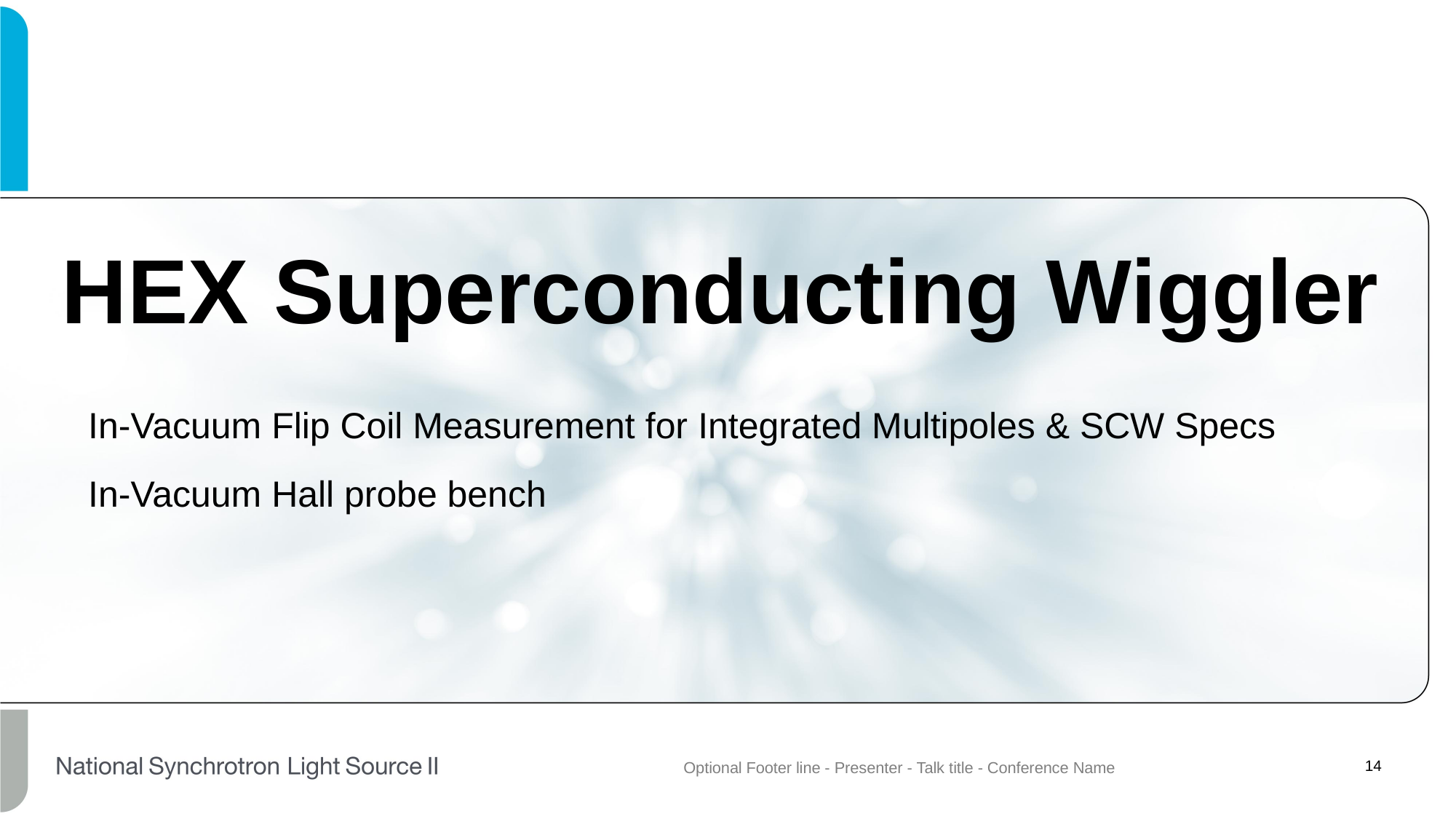

# HEX Superconducting Wiggler
In-Vacuum Flip Coil Measurement for Integrated Multipoles & SCW Specs
In-Vacuum Hall probe bench
Optional Footer line - Presenter - Talk title - Conference Name